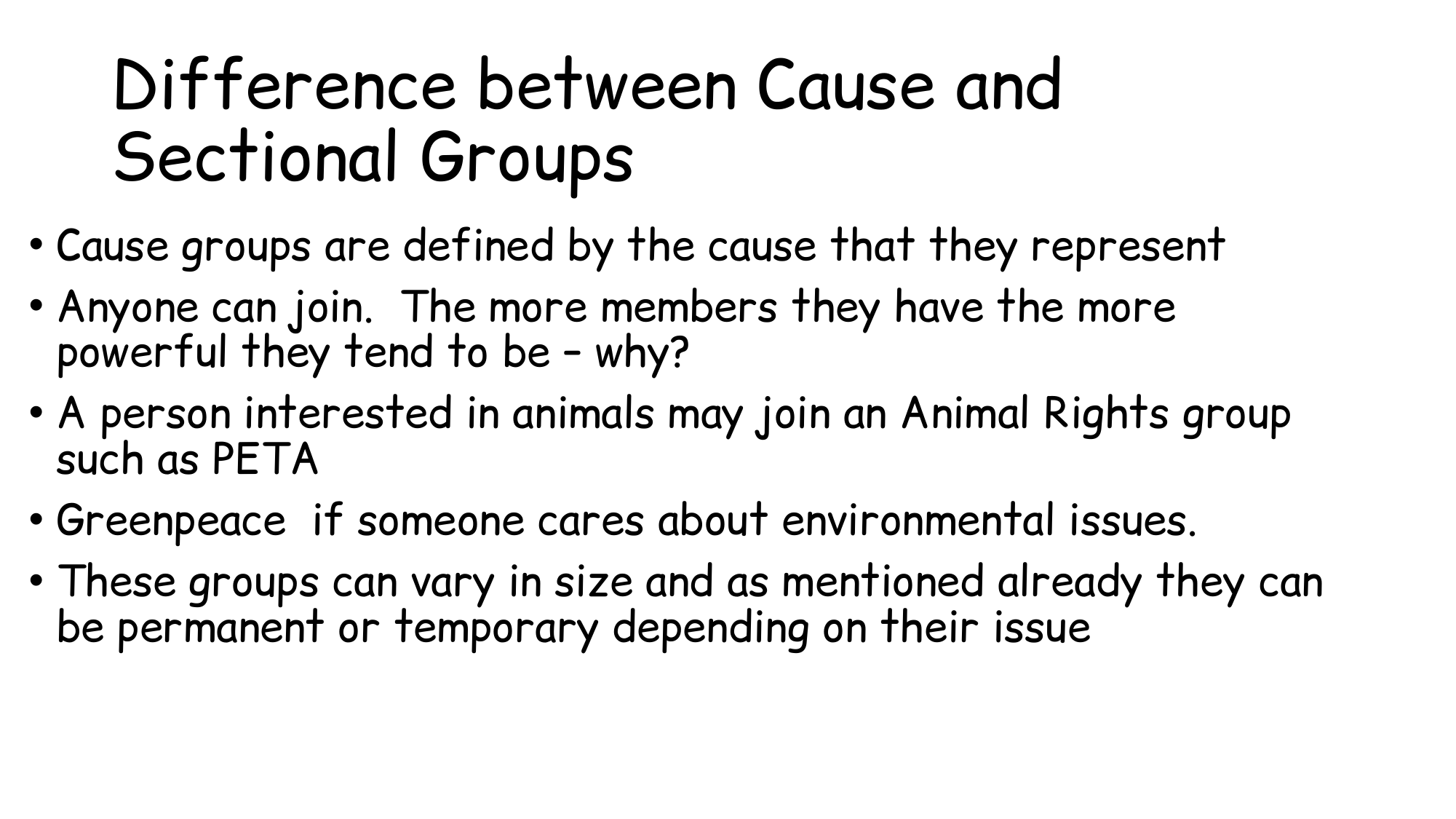

Difference between Cause and Sectional Groups
Cause groups are defined by the cause that they represent
Anyone can join.  The more members they have the more powerful they tend to be – why?
A person interested in animals may join an Animal Rights group such as PETA
Greenpeace  if someone cares about environmental issues.
These groups can vary in size and as mentioned already they can be permanent or temporary depending on their issue